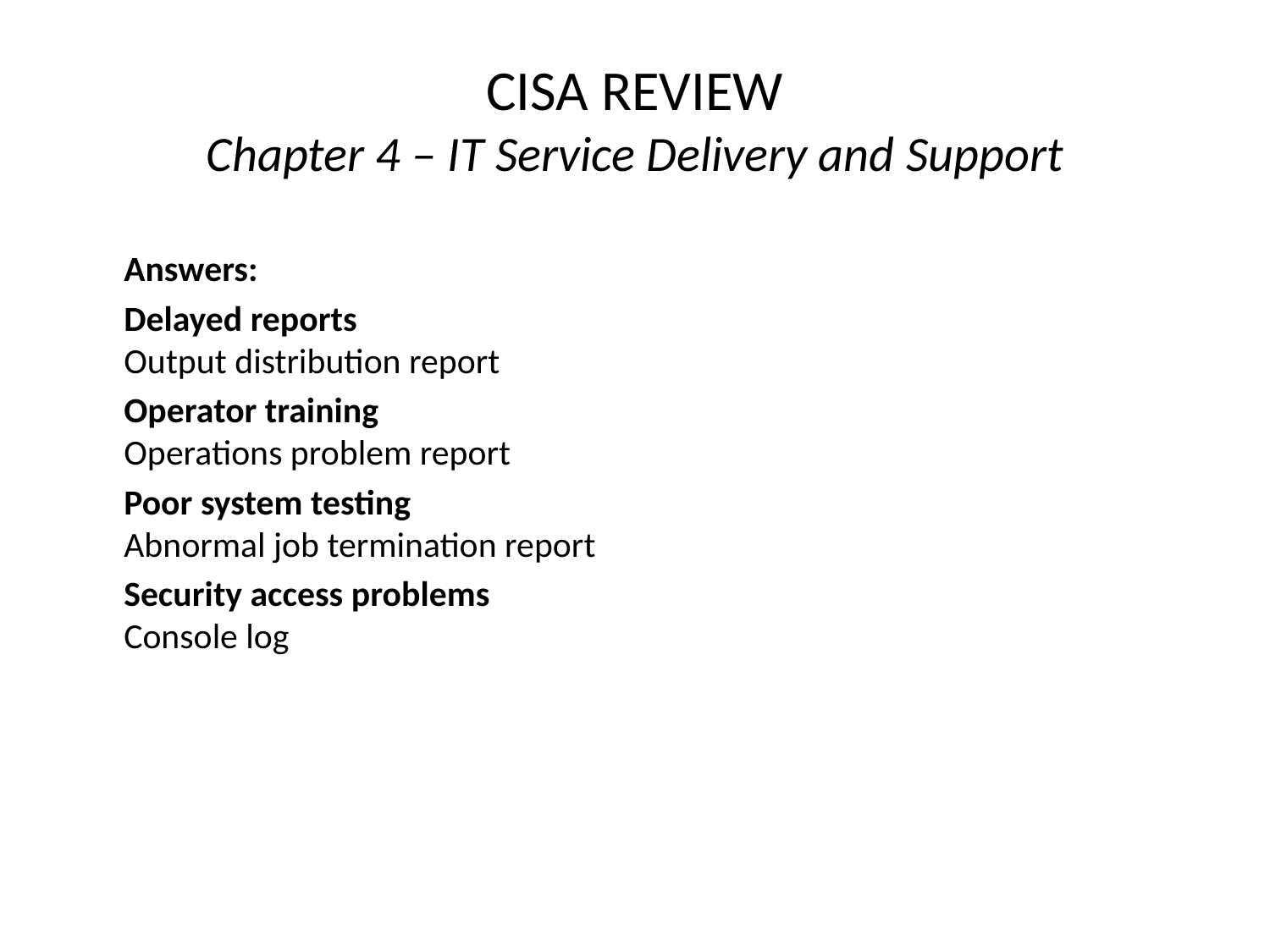

# CISA REVIEW Chapter 4 – IT Service Delivery and Support

	Answers:
	Delayed reports
Output distribution report
	Operator training
Operations problem report
	Poor system testing
Abnormal job termination report
	Security access problems
Console log